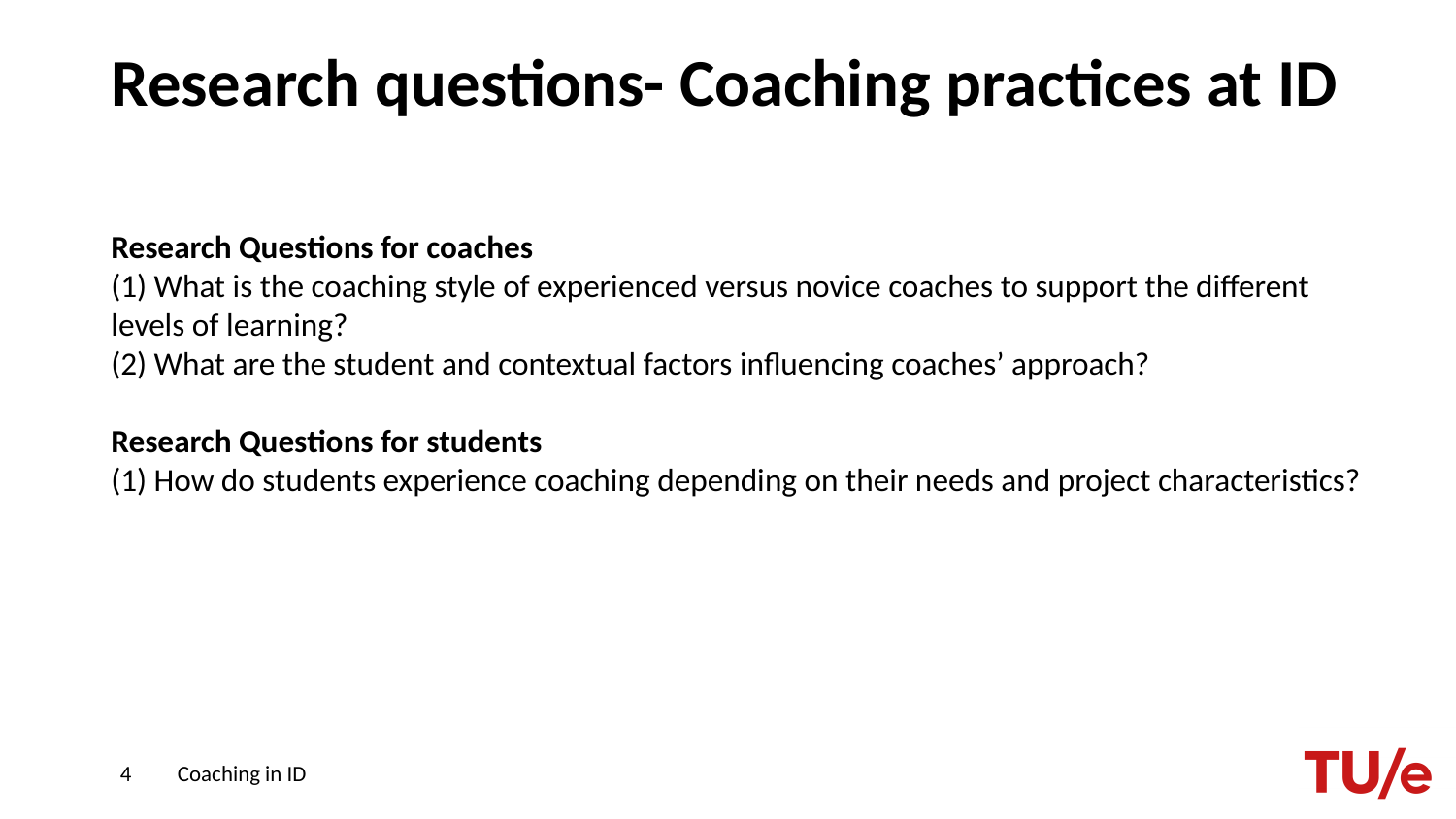

Research questions- Coaching practices at ID
Research Questions for coaches
(1) What is the coaching style of experienced versus novice coaches to support the different levels of learning?
(2) What are the student and contextual factors influencing coaches’ approach?

Research Questions for students
(1) How do students experience coaching depending on their needs and project characteristics?

4
Coaching in ID